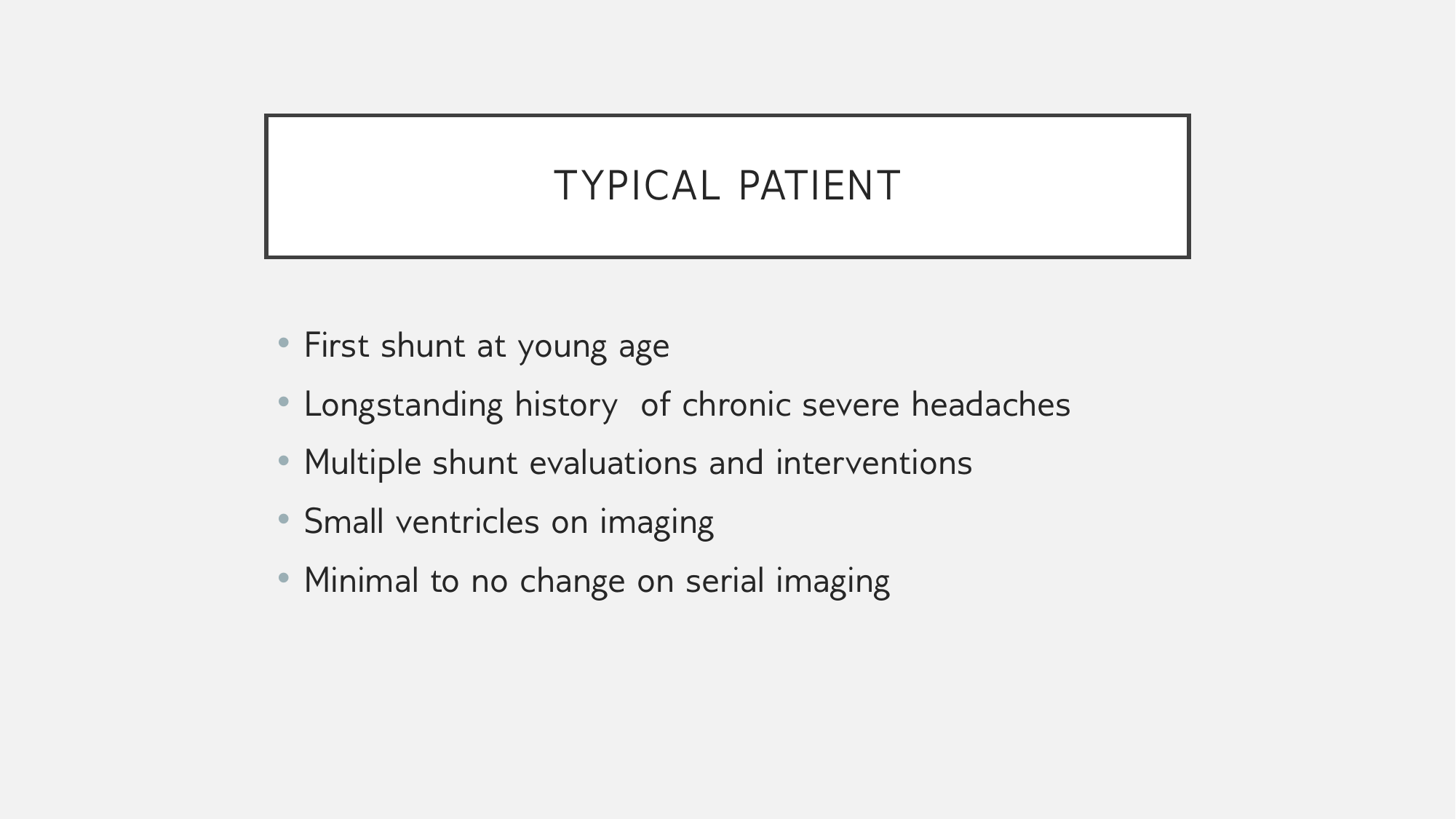

# Typical patient
First shunt at young age
Longstanding history  of chronic severe headaches
Multiple shunt evaluations and interventions
Small ventricles on imaging
Minimal to no change on serial imaging